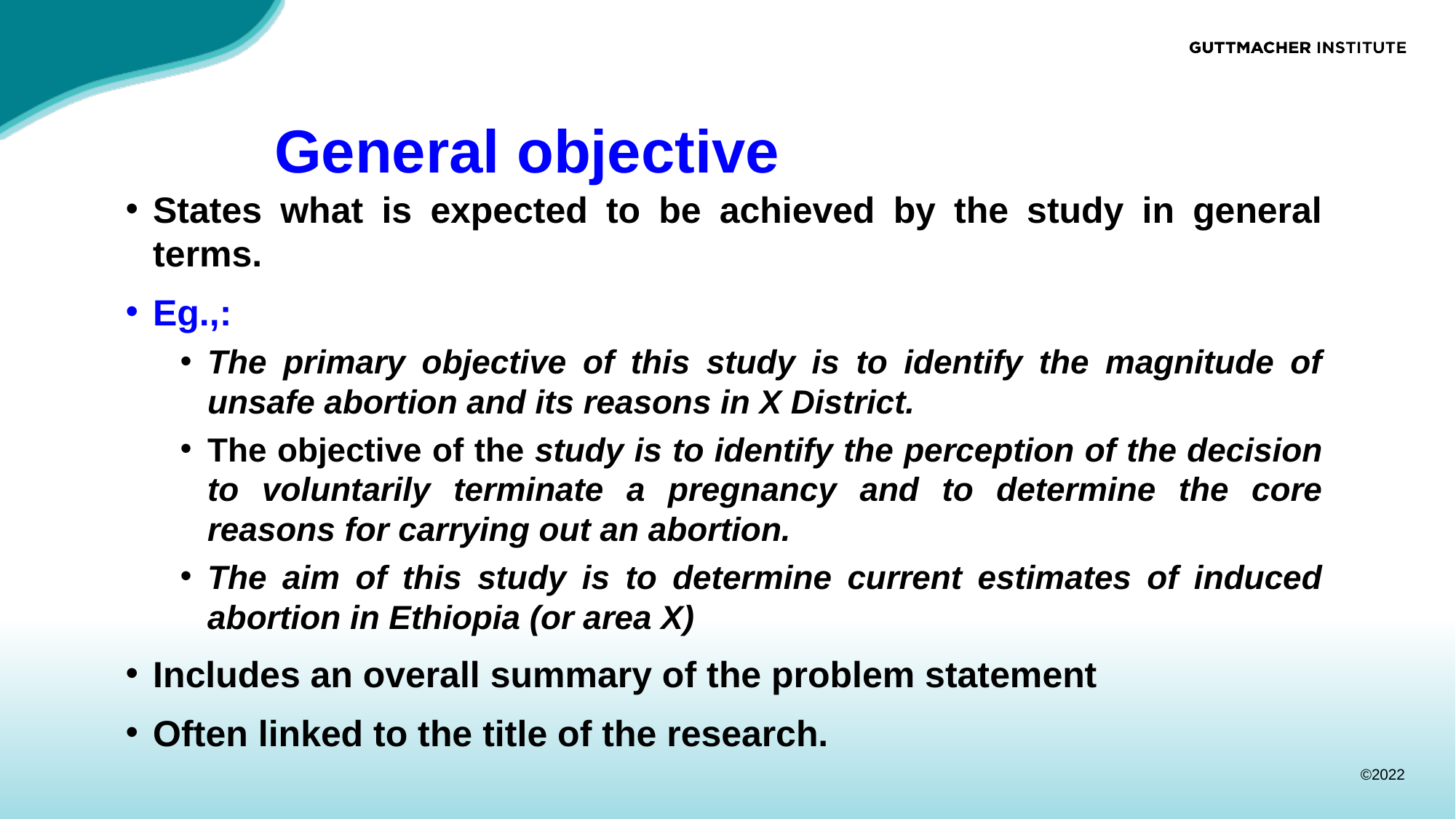

# General objective
States what is expected to be achieved by the study in general terms.
Eg.,:
The primary objective of this study is to identify the magnitude of unsafe abortion and its reasons in X District.
The objective of the study is to identify the perception of the decision to voluntarily terminate a pregnancy and to determine the core reasons for carrying out an abortion.
The aim of this study is to determine current estimates of induced abortion in Ethiopia (or area X)
Includes an overall summary of the problem statement
Often linked to the title of the research.